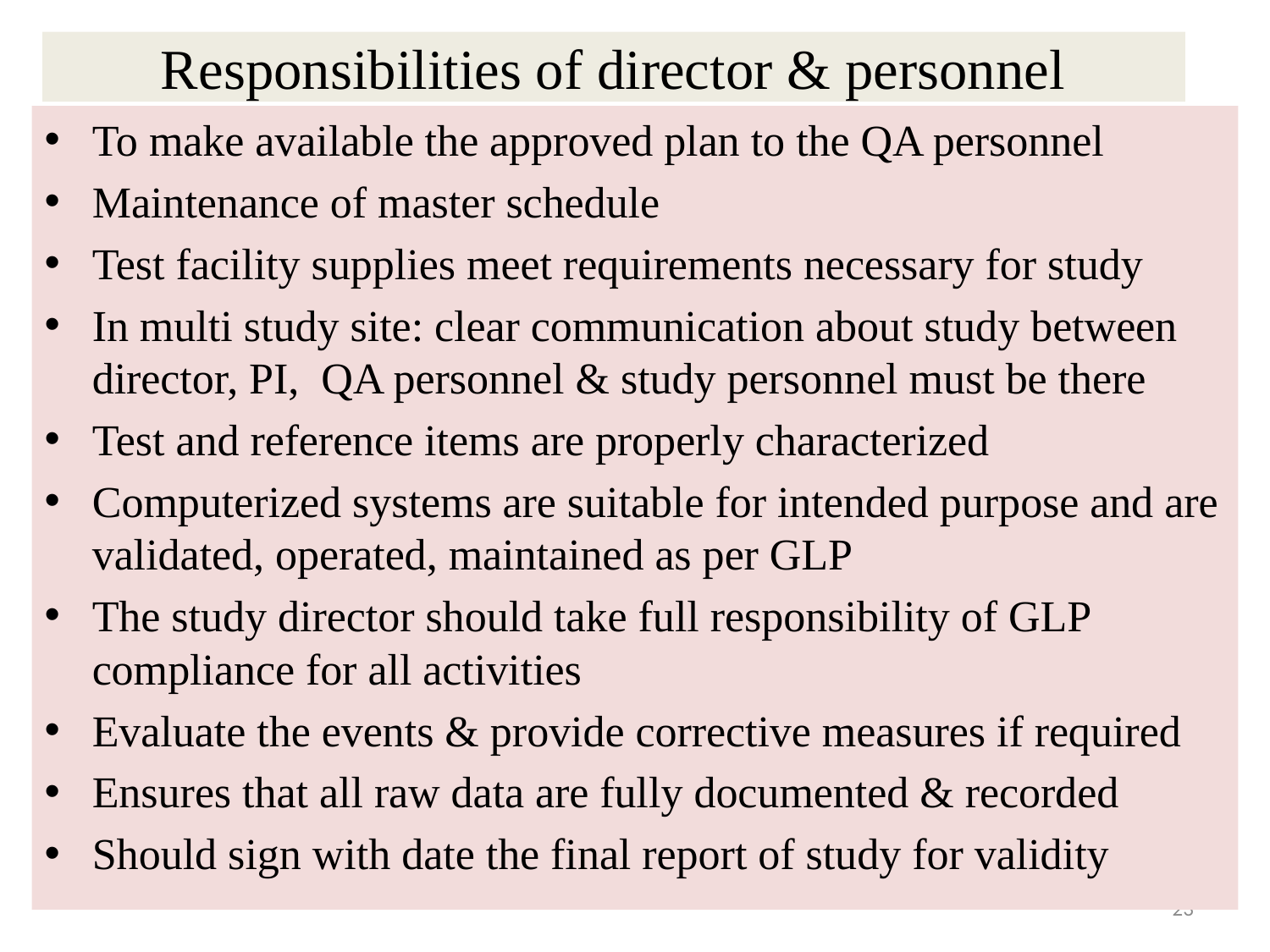

# Responsibilities of director & personnel
To make available the approved plan to the QA personnel
Maintenance of master schedule
Test facility supplies meet requirements necessary for study
In multi study site: clear communication about study between director, PI,  QA personnel & study personnel must be there
Test and reference items are properly characterized
Computerized systems are suitable for intended purpose and are validated, operated, maintained as per GLP
The study director should take full responsibility of GLP compliance for all activities
Evaluate the events & provide corrective measures if required
Ensures that all raw data are fully documented & recorded
Should sign with date the final report of study for validity

23